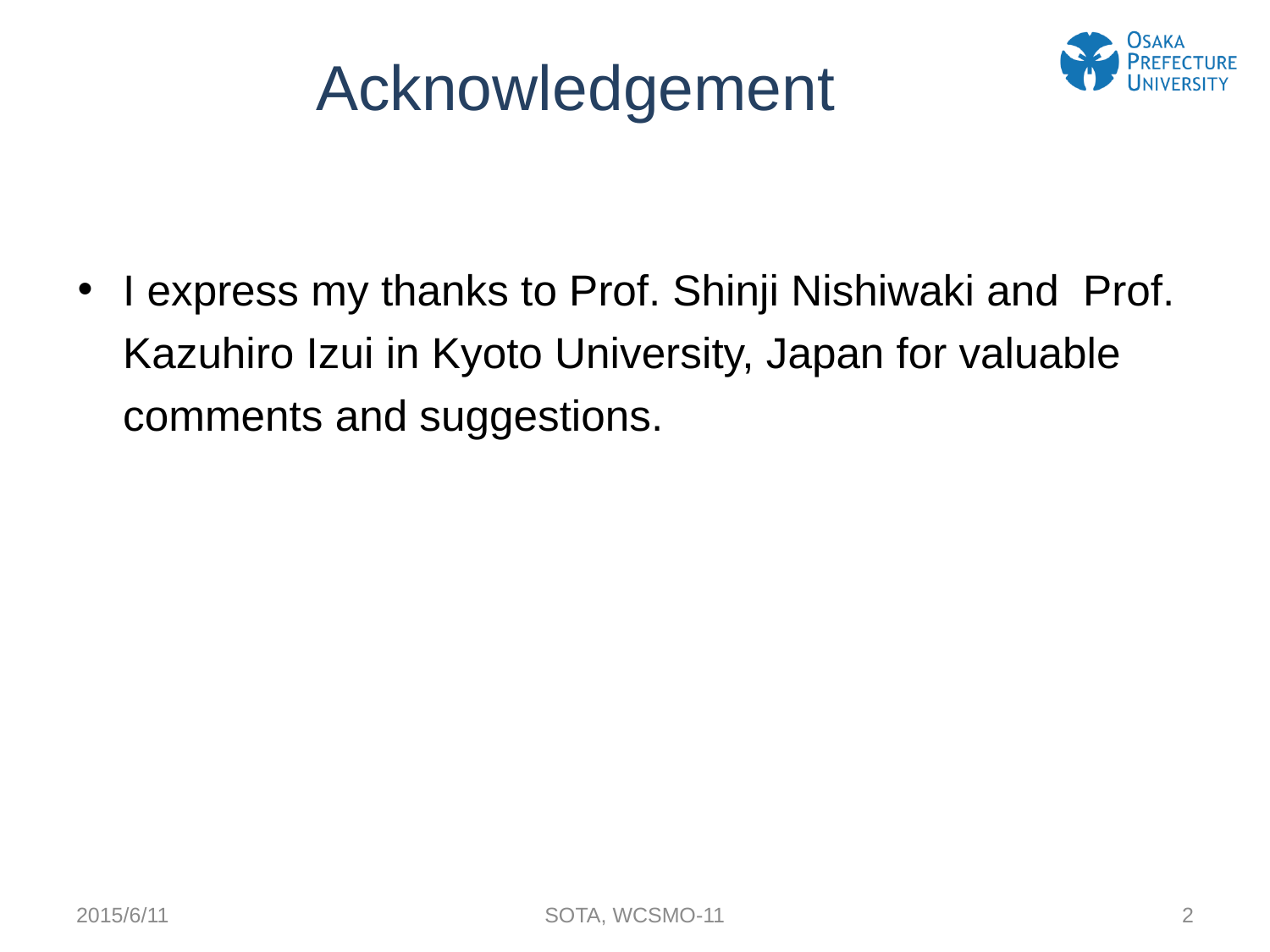

# Acknowledgement
I express my thanks to Prof. Shinji Nishiwaki and  Prof. Kazuhiro Izui in Kyoto University, Japan for valuable comments and suggestions.
2015/6/11
SOTA, WCSMO-11
2